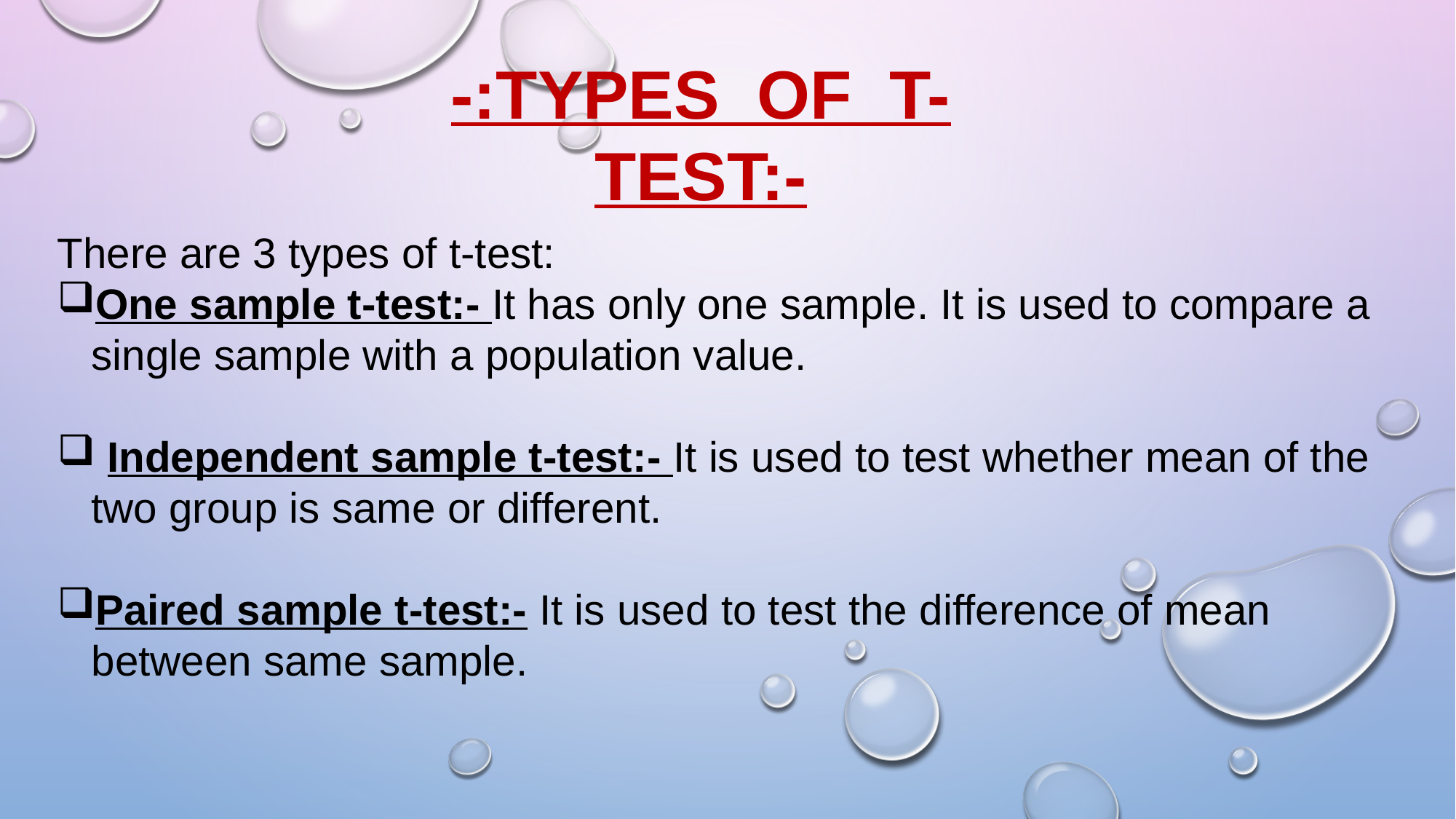

-:TypeS  of  t-test:-
There are 3 types of t-test:
One sample t-test:- It has only one sample. It is used to compare a single sample with a population value.

 Independent sample t-test:- It is used to test whether mean of the two group is same or different.

Paired sample t-test:- It is used to test the difference of mean between same sample.